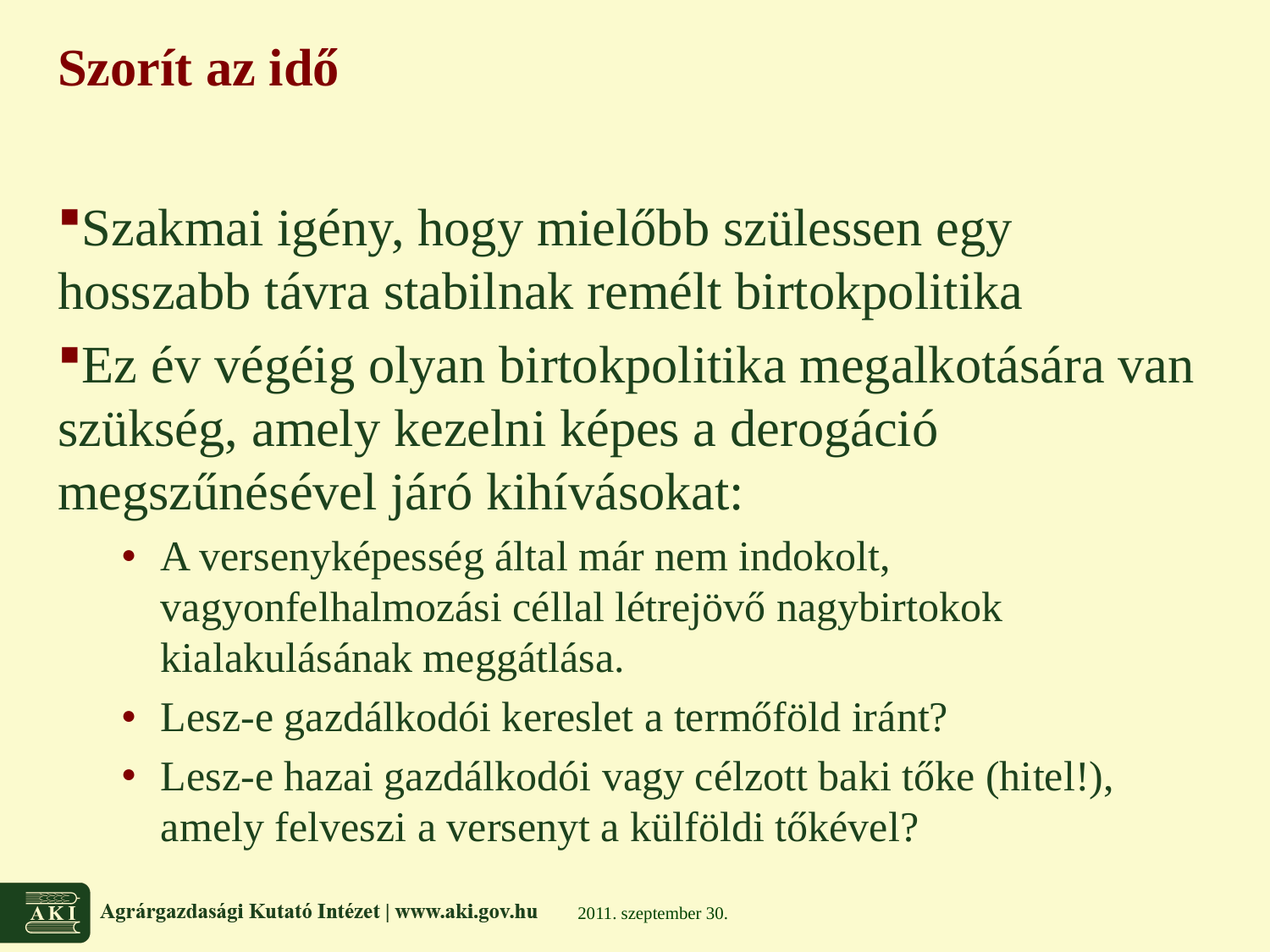

# Szorít az idő
Szakmai igény, hogy mielőbb szülessen egy hosszabb távra stabilnak remélt birtokpolitika
Ez év végéig olyan birtokpolitika megalkotására van szükség, amely kezelni képes a derogáció megszűnésével járó kihívásokat:
A versenyképesség által már nem indokolt, vagyonfelhalmozási céllal létrejövő nagybirtokok kialakulásának meggátlása.
Lesz-e gazdálkodói kereslet a termőföld iránt?
Lesz-e hazai gazdálkodói vagy célzott baki tőke (hitel!), amely felveszi a versenyt a külföldi tőkével?

2011. szeptember 30.